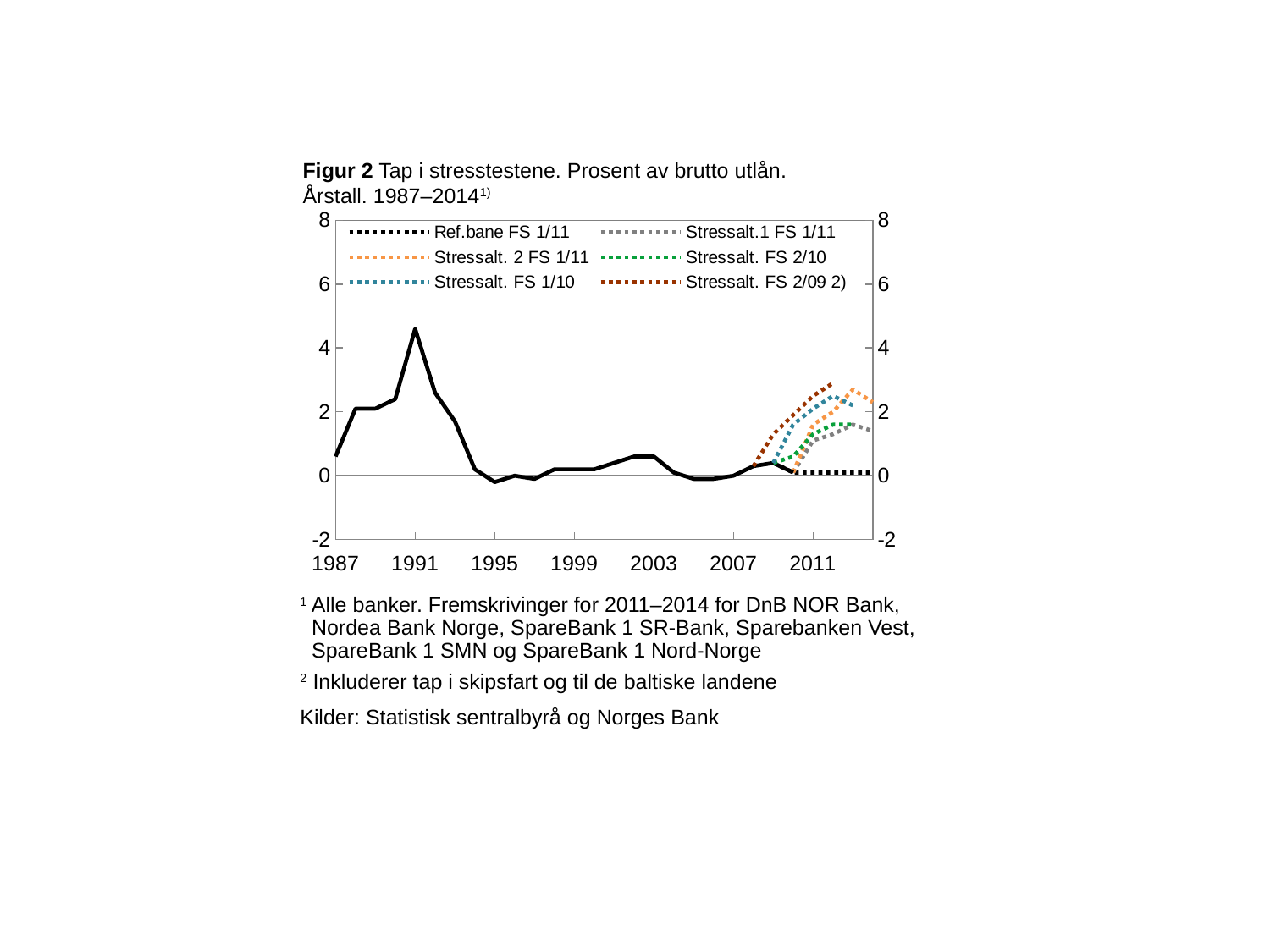

Figur 2 Tap i stresstestene. Prosent av brutto utlån. Årstall. 1987–20141)

[unsupported chart]

1 Alle banker. Fremskrivinger for 2011–2014 for DnB NOR Bank, Nordea Bank Norge, SpareBank 1 SR-Bank, Sparebanken Vest, SpareBank 1 SMN og SpareBank 1 Nord-Norge
2 Inkluderer tap i skipsfart og til de baltiske landene
Kilder: Statistisk sentralbyrå og Norges Bank